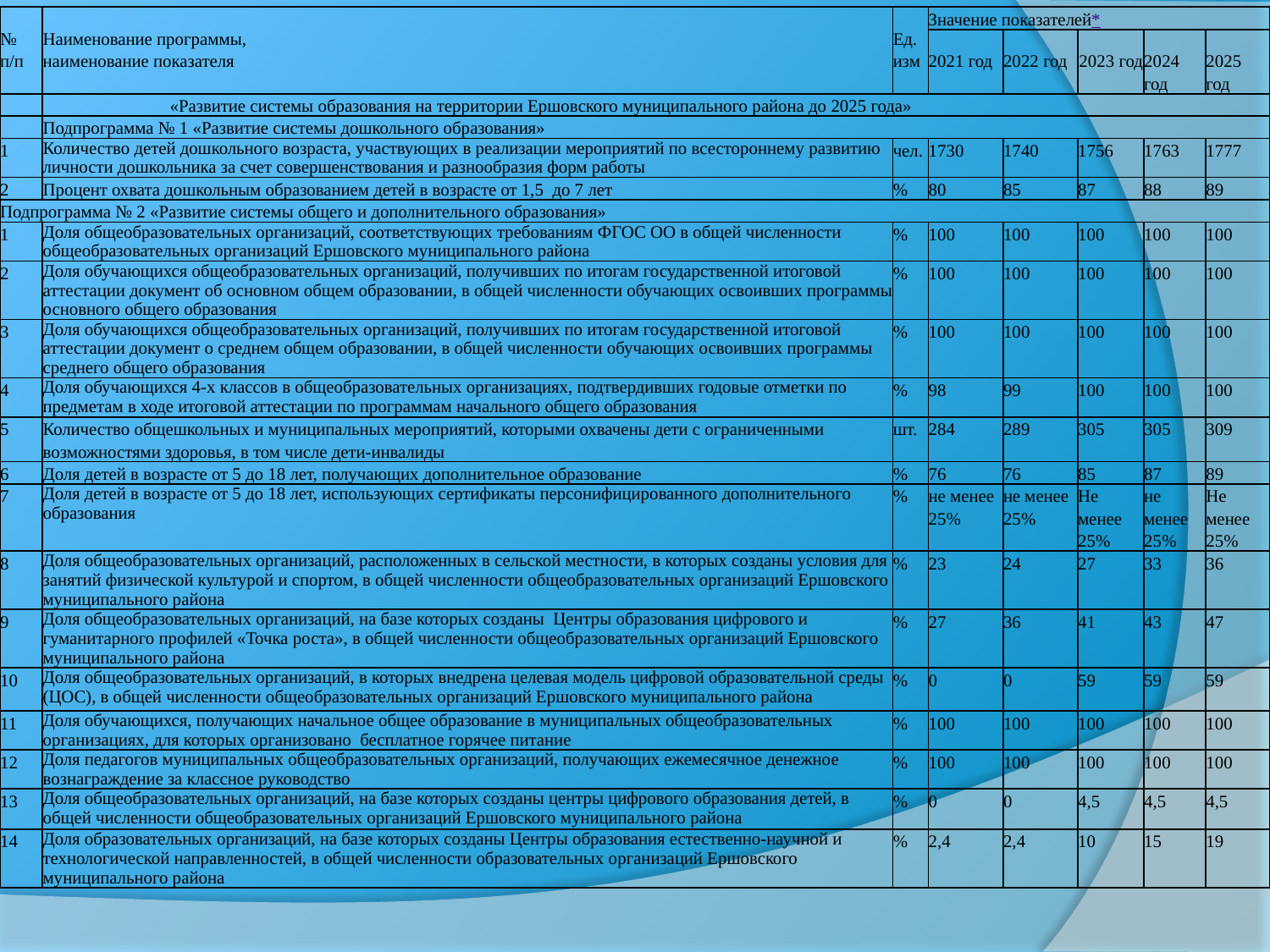

| №  п/п | Наименование программы, наименование показателя | Ед. изм | Значение показателей\* |  |  |  |  |
| --- | --- | --- | --- | --- | --- | --- | --- |
|  |  |  | 2021 год | 2022 год | 2023 год | 2024 год | 2025 год |
|  | «Развитие системы образования на территории Ершовского муниципального района до 2025 года» |  |  |  |  |  |  |
|  | Подпрограмма № 1 «Развитие системы дошкольного образования» |  |  |  |  |  |  |
| 1 | Количество детей дошкольного возраста, участвующих в реализации мероприятий по всестороннему развитию личности дошкольника за счет совершенствования и разнообразия форм работы | чел. | 1730 | 1740 | 1756 | 1763 | 1777 |
| 2 | Процент охвата дошкольным образованием детей в возрасте от 1,5 до 7 лет | % | 80 | 85 | 87 | 88 | 89 |
| Подпрограмма № 2 «Развитие системы общего и дополнительного образования» |  |  |  |  |  |  |  |
| 1 | Доля общеобразовательных организаций, соответствующих требованиям ФГОС ОО в общей численности общеобразовательных организаций Ершовского муниципального района | % | 100 | 100 | 100 | 100 | 100 |
| 2 | Доля обучающихся общеобразовательных организаций, получивших по итогам государственной итоговой аттестации документ об основном общем образовании, в общей численности обучающих освоивших программы основного общего образования | % | 100 | 100 | 100 | 100 | 100 |
| 3 | Доля обучающихся общеобразовательных организаций, получивших по итогам государственной итоговой аттестации документ о среднем общем образовании, в общей численности обучающих освоивших программы среднего общего образования | % | 100 | 100 | 100 | 100 | 100 |
| 4 | Доля обучающихся 4-х классов в общеобразовательных организациях, подтвердивших годовые отметки по предметам в ходе итоговой аттестации по программам начального общего образования | % | 98 | 99 | 100 | 100 | 100 |
| 5 | Количество общешкольных и муниципальных мероприятий, которыми охвачены дети с ограниченными возможностями здоровья, в том числе дети-инвалиды | шт. | 284 | 289 | 305 | 305 | 309 |
| 6 | Доля детей в возрасте от 5 до 18 лет, получающих дополнительное образование | % | 76 | 76 | 85 | 87 | 89 |
| 7 | Доля детей в возрасте от 5 до 18 лет, использующих сертификаты персонифицированного дополнительного образования | % | не менее 25% | не менее 25% | Не менее 25% | не менее 25% | Не менее 25% |
| 8 | Доля общеобразовательных организаций, расположенных в сельской местности, в которых созданы условия для занятий физической культурой и спортом, в общей численности общеобразовательных организаций Ершовского муниципального района | % | 23 | 24 | 27 | 33 | 36 |
| 9 | Доля общеобразовательных организаций, на базе которых созданы Центры образования цифрового и гуманитарного профилей «Точка роста», в общей численности общеобразовательных организаций Ершовского муниципального района | % | 27 | 36 | 41 | 43 | 47 |
| 10 | Доля общеобразовательных организаций, в которых внедрена целевая модель цифровой образовательной среды (ЦОС), в общей численности общеобразовательных организаций Ершовского муниципального района | % | 0 | 0 | 59 | 59 | 59 |
| 11 | Доля обучающихся, получающих начальное общее образование в муниципальных общеобразовательных организациях, для которых организовано бесплатное горячее питание | % | 100 | 100 | 100 | 100 | 100 |
| 12 | Доля педагогов муниципальных общеобразовательных организаций, получающих ежемесячное денежное вознаграждение за классное руководство | % | 100 | 100 | 100 | 100 | 100 |
| 13 | Доля общеобразовательных организаций, на базе которых созданы центры цифрового образования детей, в общей численности общеобразовательных организаций Ершовского муниципального района | % | 0 | 0 | 4,5 | 4,5 | 4,5 |
| 14 | Доля образовательных организаций, на базе которых созданы Центры образования естественно-научной и технологической направленностей, в общей численности образовательных организаций Ершовского муниципального района | % | 2,4 | 2,4 | 10 | 15 | 19 |